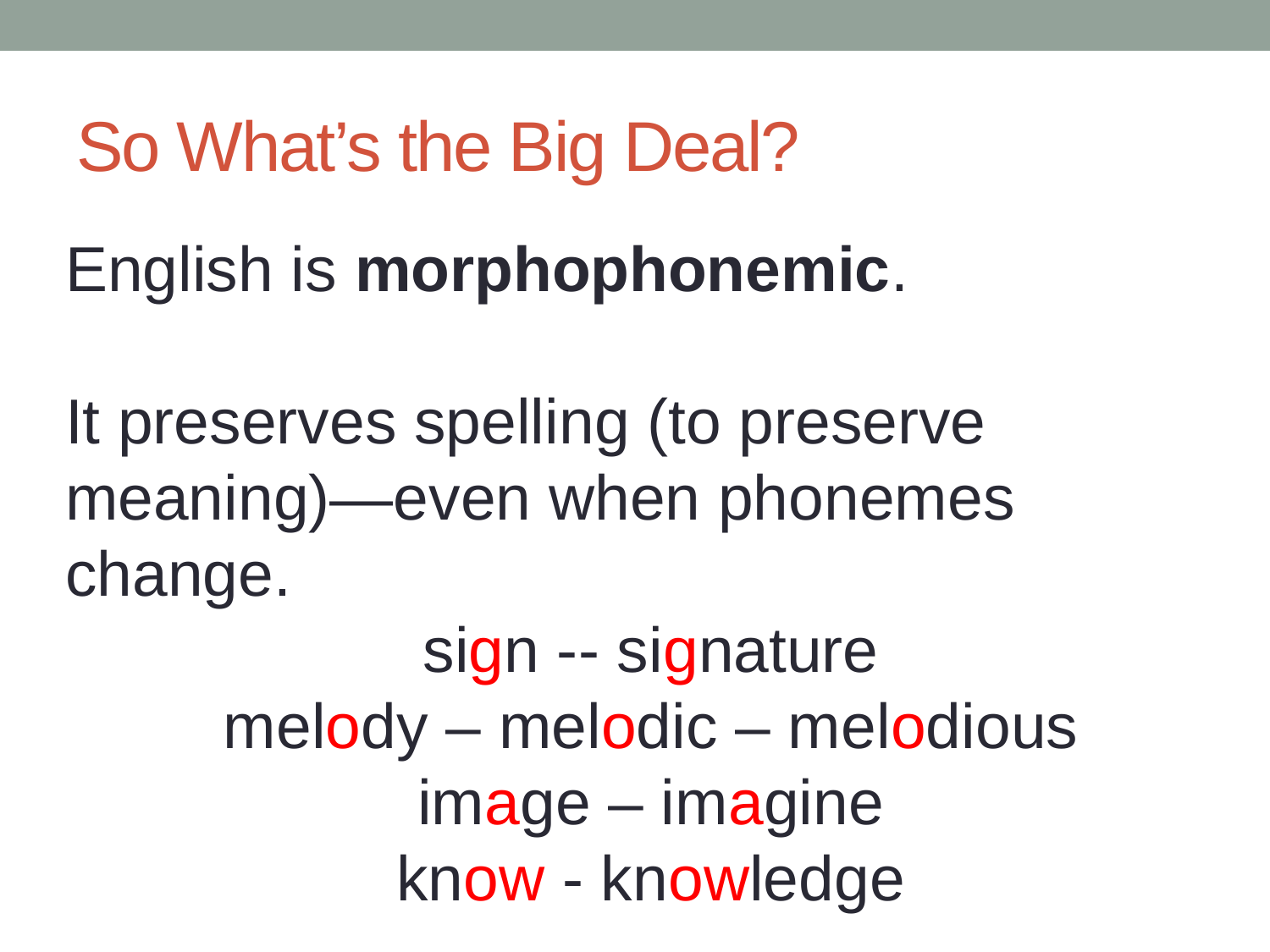

# So What’s the Big Deal?
English is morphophonemic.

It preserves spelling (to preserve meaning)—even when phonemes change.
sign -- signature
melody – melodic – melodious
image – imagine
know - knowledge